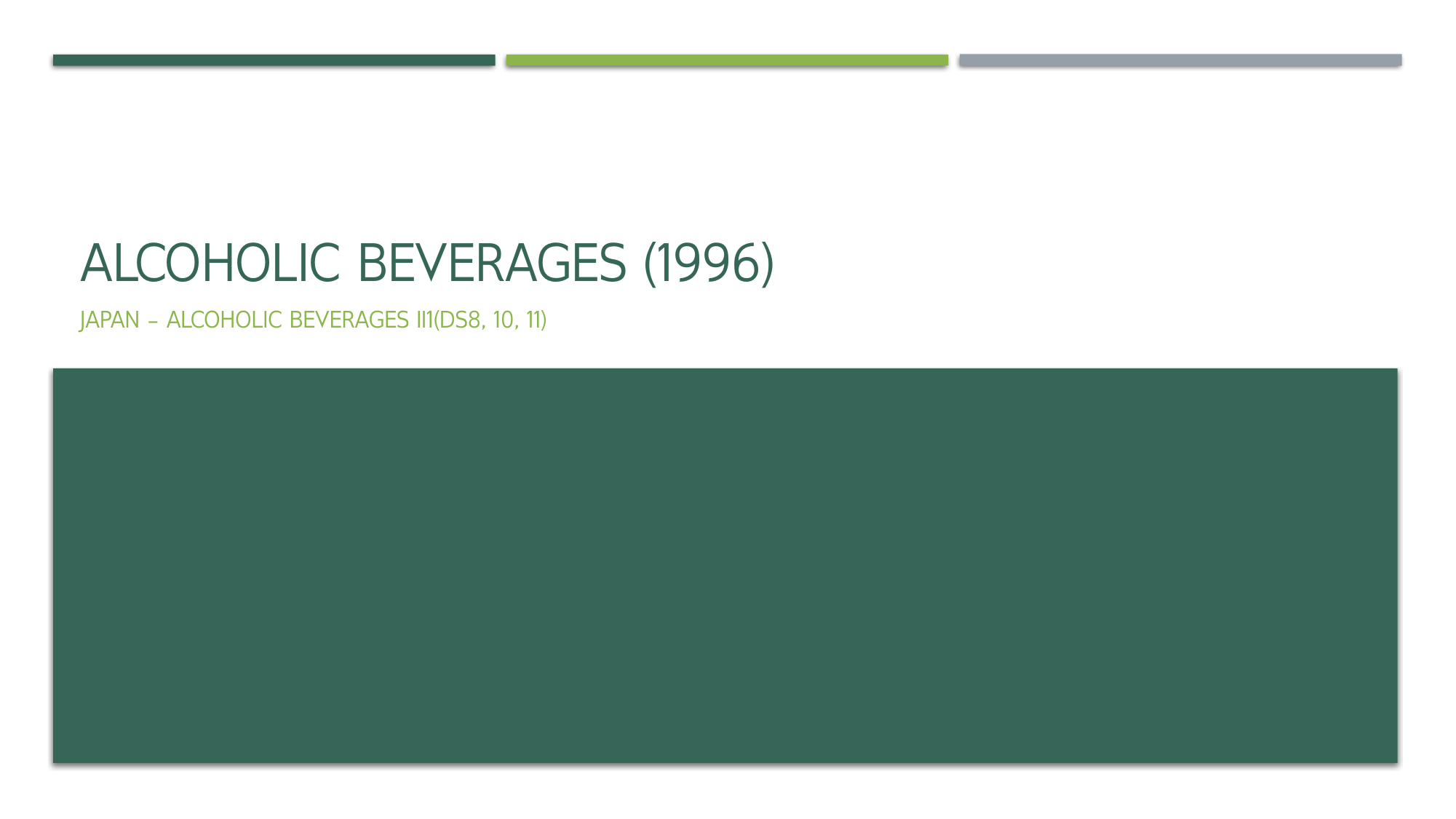

# Alcoholic beverages (1996)
JAPAN – ALCOHOLIC BEVERAGES II1(DS8, 10, 11)